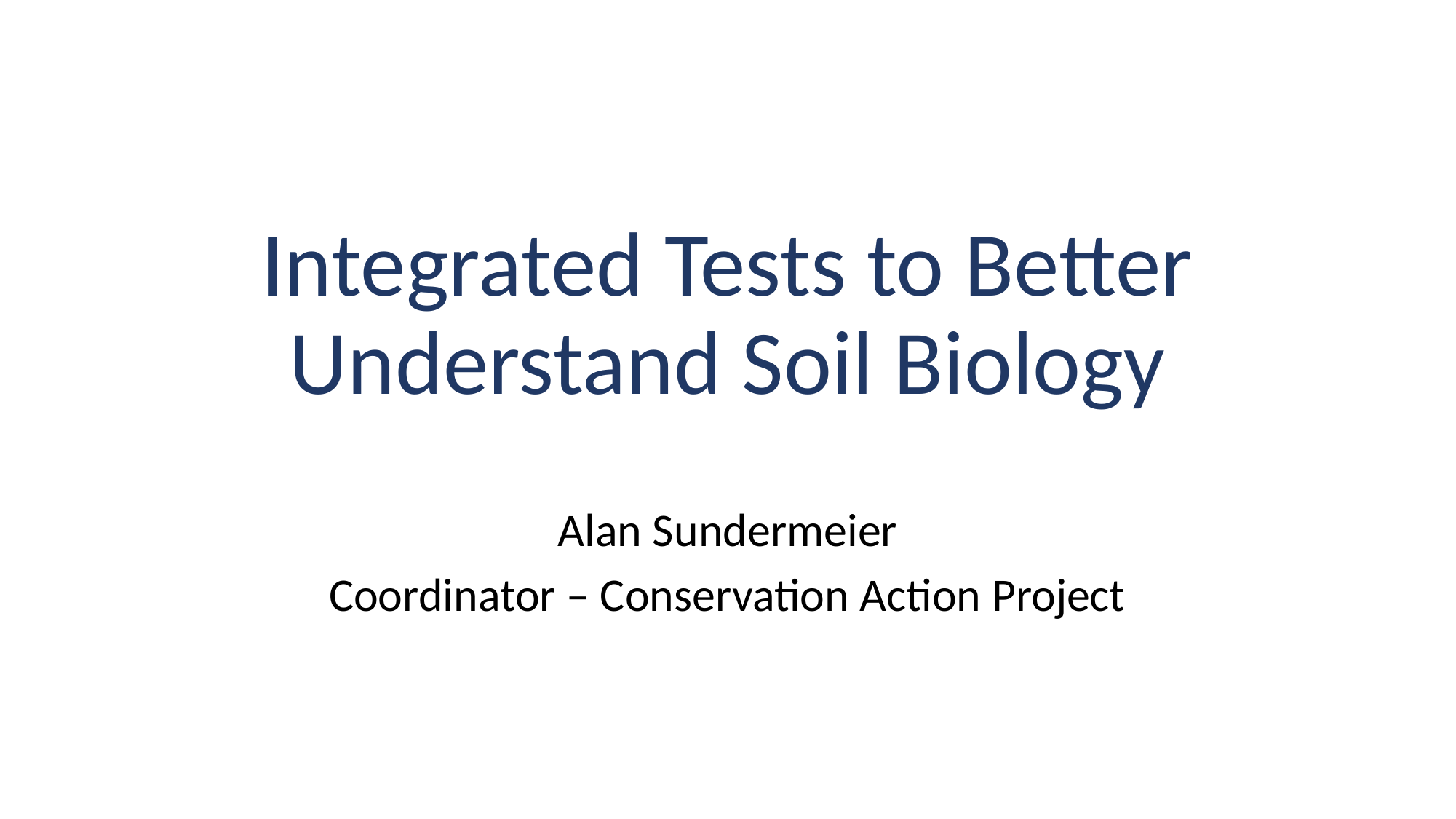

# Integrated Tests to Better Understand Soil Biology

Alan Sundermeier
Coordinator – Conservation Action Project